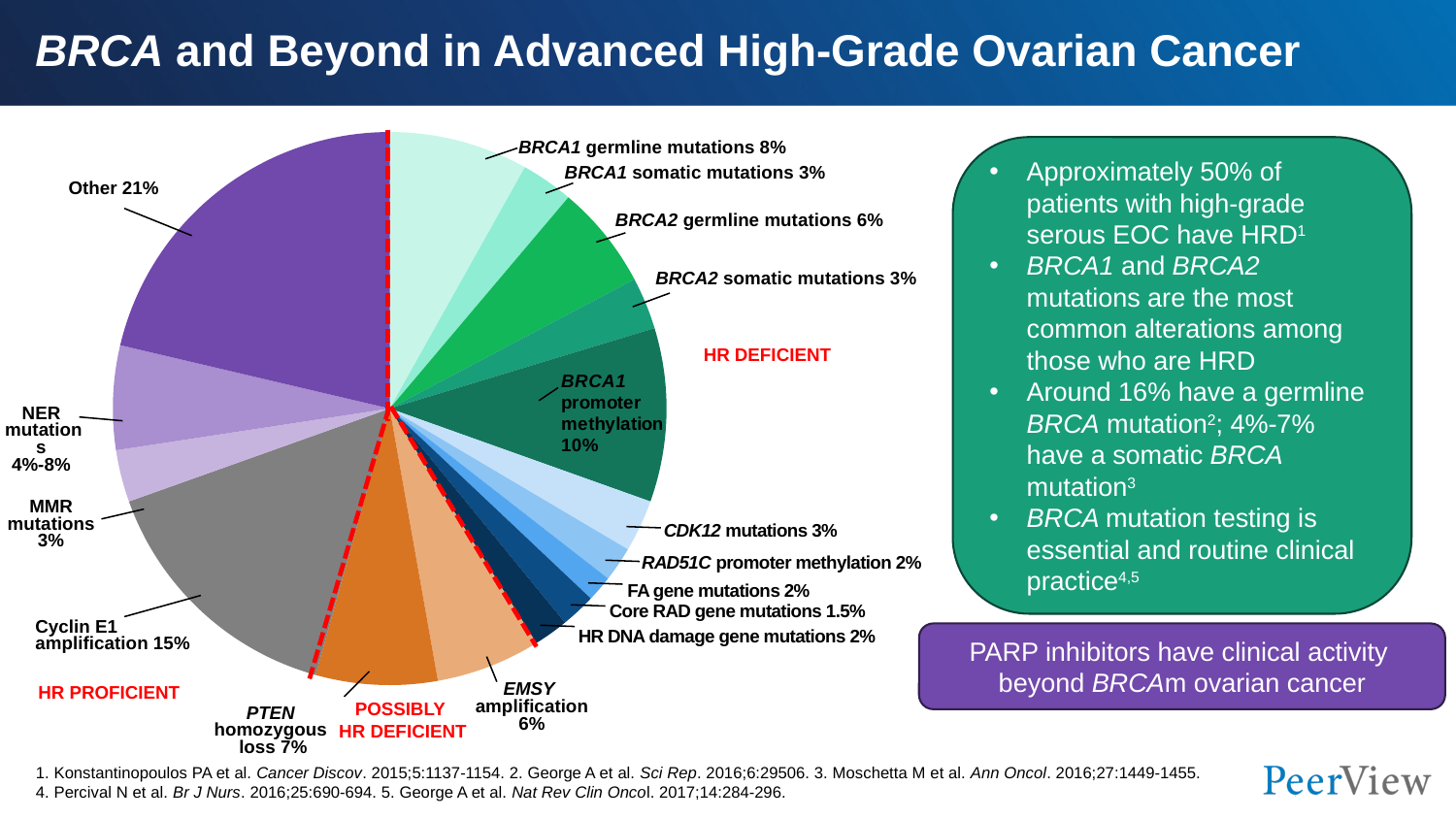

# BRCA and Beyond in Advanced High-Grade Ovarian Cancer

### Chart

| Category | Sales |
|---|---|
| 1st Qtr | 0.08 |
| 2nd Qtr | 0.03 |
| 3rd Qtr | 0.06 |
| 4th Qtr | 0.03 |
BRCA1 germline mutations 8%
Approximately 50% of patients with high-grade serous EOC have HRD1
BRCA1 and BRCA2 mutations are the most common alterations among those who are HRD
Around 16% have a germline BRCA mutation2; 4%-7% have a somatic BRCA mutation3
BRCA mutation testing is essential and routine clinical practice4,5
BRCA1 somatic mutations 3%
Other 21%
BRCA2 germline mutations 6%
BRCA2 somatic mutations 3%
HR DEFICIENT
NER
mutations
4%-8%
MMR
mutations
3%
CDK12 mutations 3%
RAD51C promoter methylation 2%
FA gene mutations 2%
Core RAD gene mutations 1.5%
Cyclin E1 amplification 15%
PARP inhibitors have clinical activity
beyond BRCAm ovarian cancer
HR DNA damage gene mutations 2%
HR PROFICIENT
EMSY
amplification
6%
POSSIBLY
HR DEFICIENT
PTEN
homozygous
loss 7%
1. Konstantinopoulos PA et al. Cancer Discov. 2015;5:1137-1154. 2. George A et al. Sci Rep. 2016;6:29506. 3. Moschetta M et al. Ann Oncol. 2016;27:1449-1455.
4. Percival N et al. Br J Nurs. 2016;25:690-694. 5. George A et al. Nat Rev Clin Oncol. 2017;14:284-296.